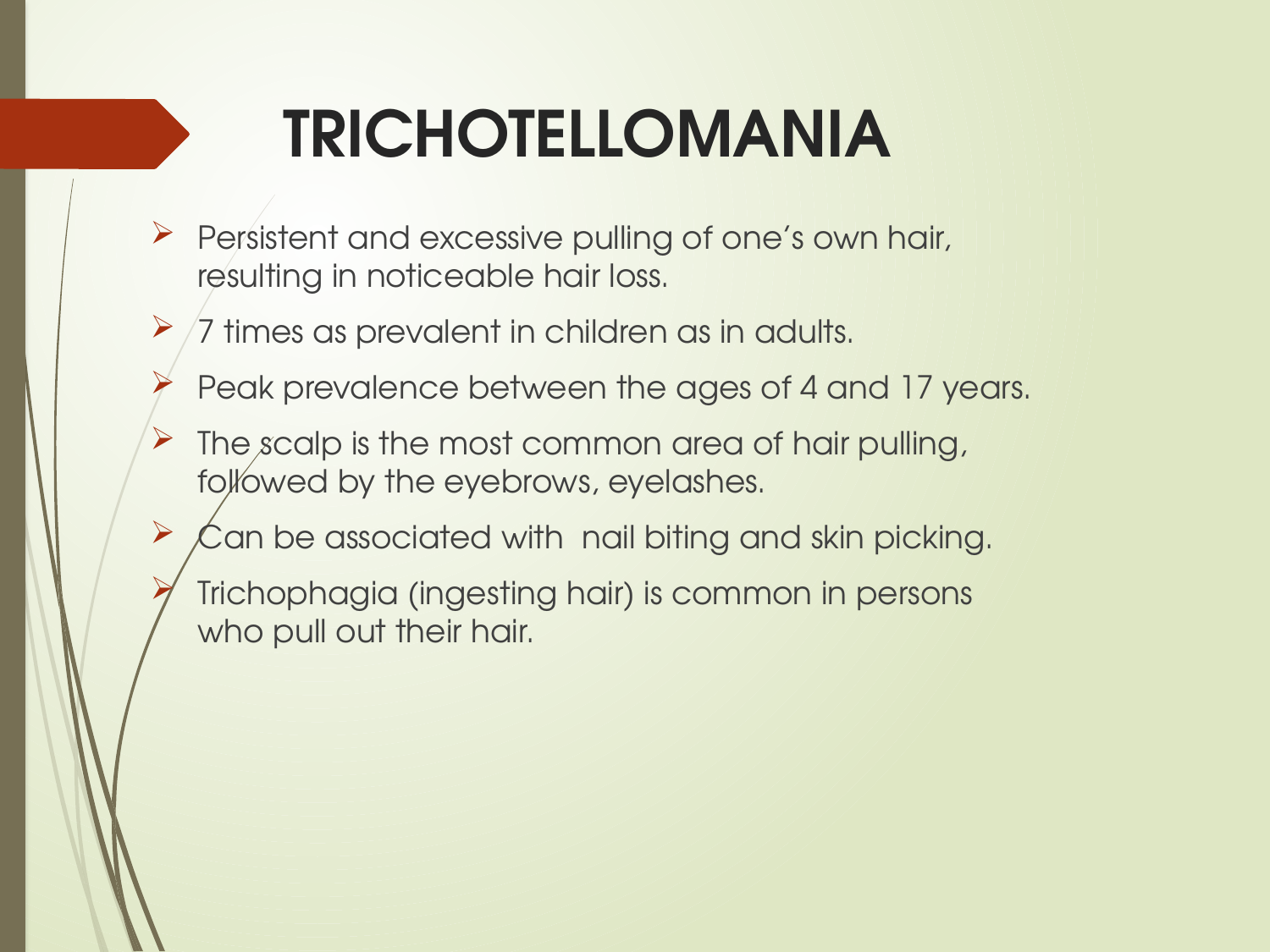

# TRICHOTELLOMANIA
Persistent and excessive pulling of one’s own hair, resulting in noticeable hair loss.
7 times as prevalent in children as in adults.
Peak prevalence between the ages of 4 and 17 years.
The scalp is the most common area of hair pulling, followed by the eyebrows, eyelashes.
Can be associated with  nail biting and skin picking.
Trichophagia (ingesting hair) is common in persons who pull out their hair.